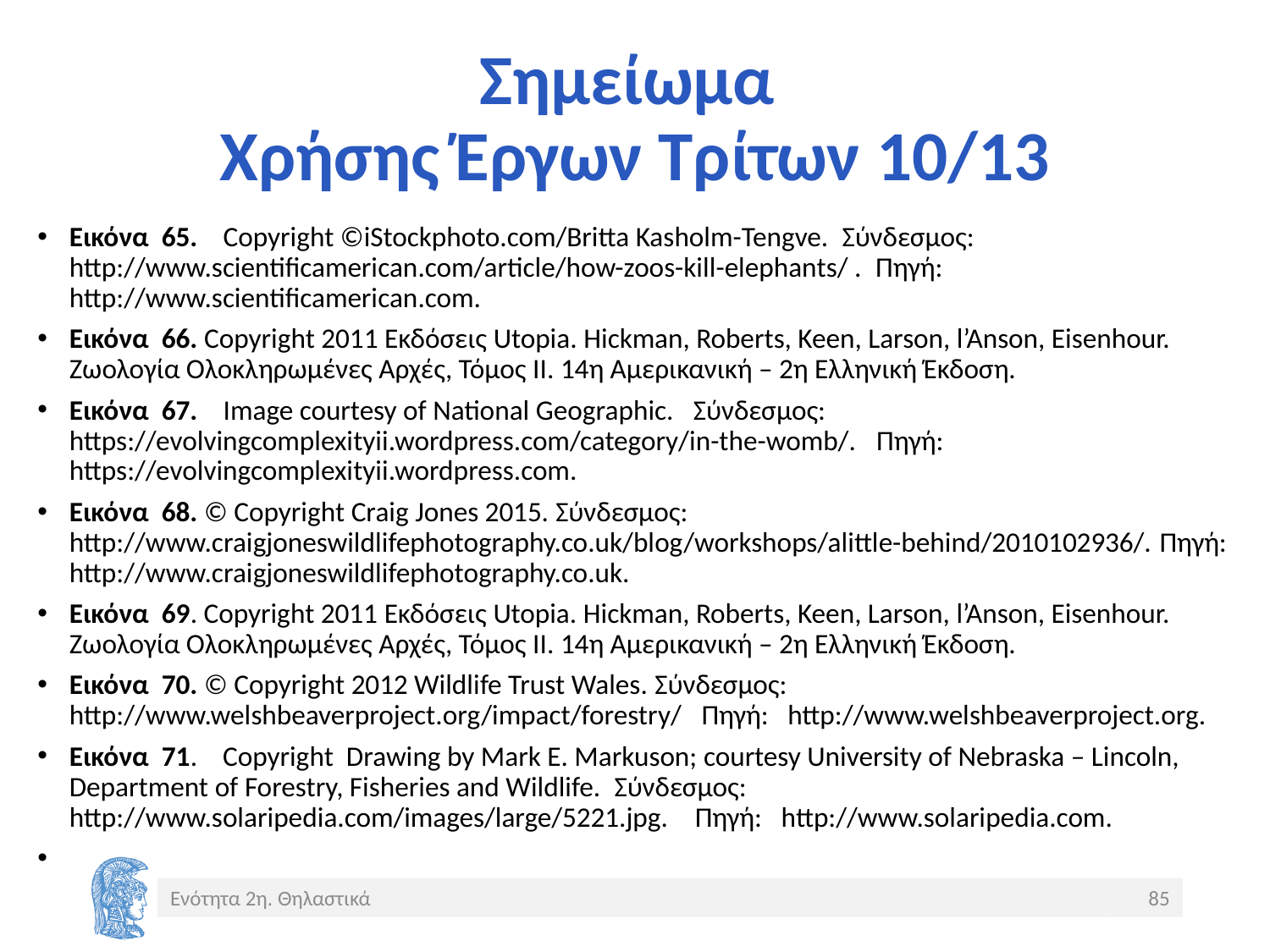

# Σημείωμα Χρήσης Έργων Τρίτων 10/13
Εικόνα  65.    Copyright ©iStockphoto.com/Britta Kasholm-Tengve.  Σύνδεσμος:  http://www.scientificamerican.com/article/how-zoos-kill-elephants/ .  Πηγή: http://www.scientificamerican.com.
Εικόνα  66. Copyright 2011 Εκδόσεις Utopia. Hickman, Roberts, Keen, Larson, l’Anson, Eisenhour. Ζωολογία Ολοκληρωμένες Αρχές, Τόμος ΙΙ. 14η Αμερικανική – 2η Ελληνική Έκδοση.
Εικόνα  67.    Image courtesy of National Geographic.   Σύνδεσμος: https://evolvingcomplexityii.wordpress.com/category/in-the-womb/.   Πηγή:    https://evolvingcomplexityii.wordpress.com.
Εικόνα  68. © Copyright Craig Jones 2015. Σύνδεσμος: http://www.craigjoneswildlifephotography.co.uk/blog/workshops/alittle-behind/2010102936/. Πηγή: http://www.craigjoneswildlifephotography.co.uk.
Εικόνα  69. Copyright 2011 Εκδόσεις Utopia. Hickman, Roberts, Keen, Larson, l’Anson, Eisenhour. Ζωολογία Ολοκληρωμένες Αρχές, Τόμος ΙΙ. 14η Αμερικανική – 2η Ελληνική Έκδοση.
Εικόνα  70. © Copyright 2012 Wildlife Trust Wales. Σύνδεσμος: http://www.welshbeaverproject.org/impact/forestry/   Πηγή:   http://www.welshbeaverproject.org.
Εικόνα  71.    Copyright  Drawing by Mark E. Markuson; courtesy University of Nebraska – Lincoln, Department of Forestry, Fisheries and Wildlife.  Σύνδεσμος: http://www.solaripedia.com/images/large/5221.jpg.    Πηγή:   http://www.solaripedia.com.

Ενότητα 2η. Θηλαστικά
85